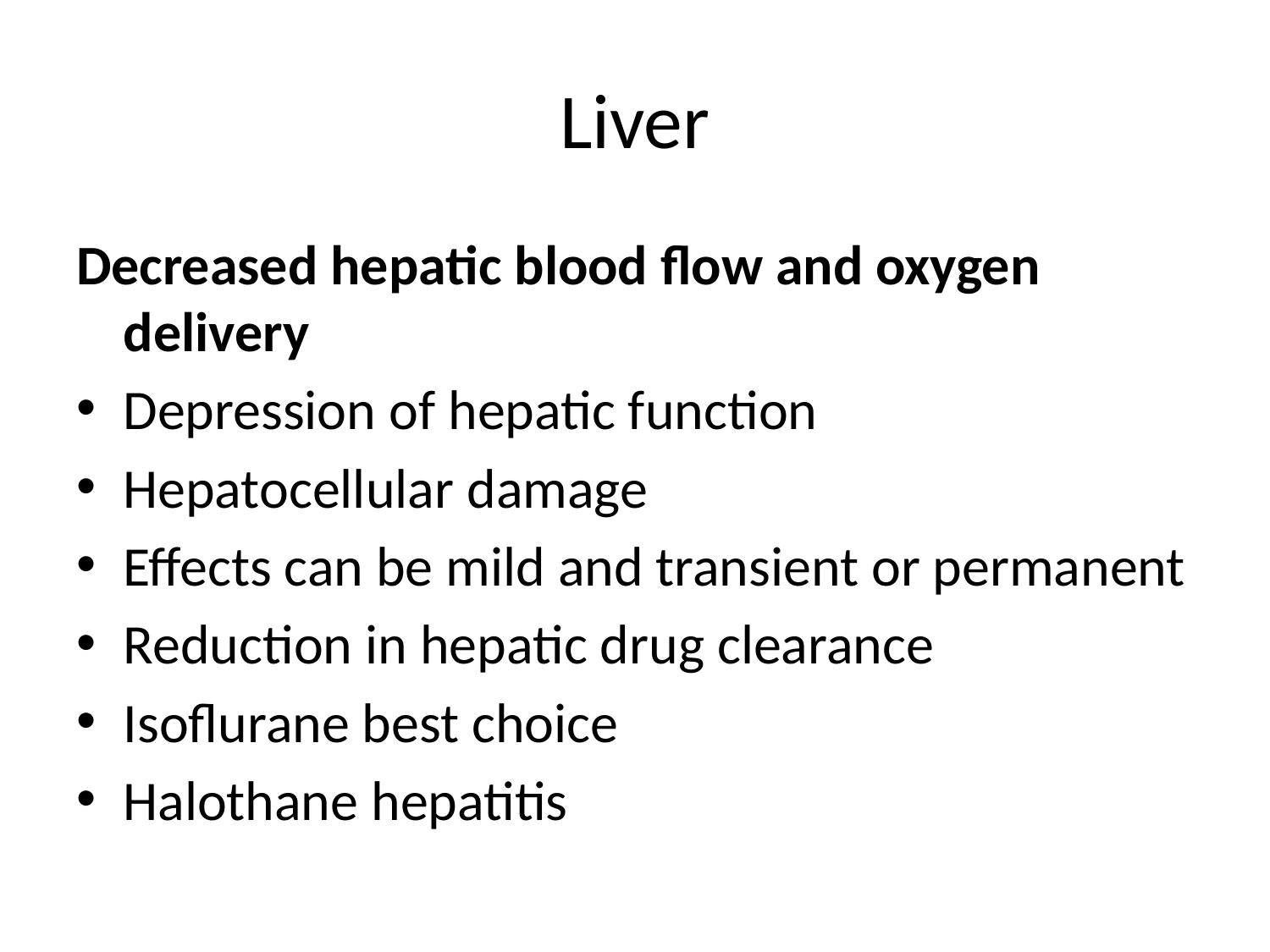

# Liver
Decreased hepatic blood flow and oxygen delivery
Depression of hepatic function
Hepatocellular damage
Effects can be mild and transient or permanent
Reduction in hepatic drug clearance
Isoflurane best choice
Halothane hepatitis